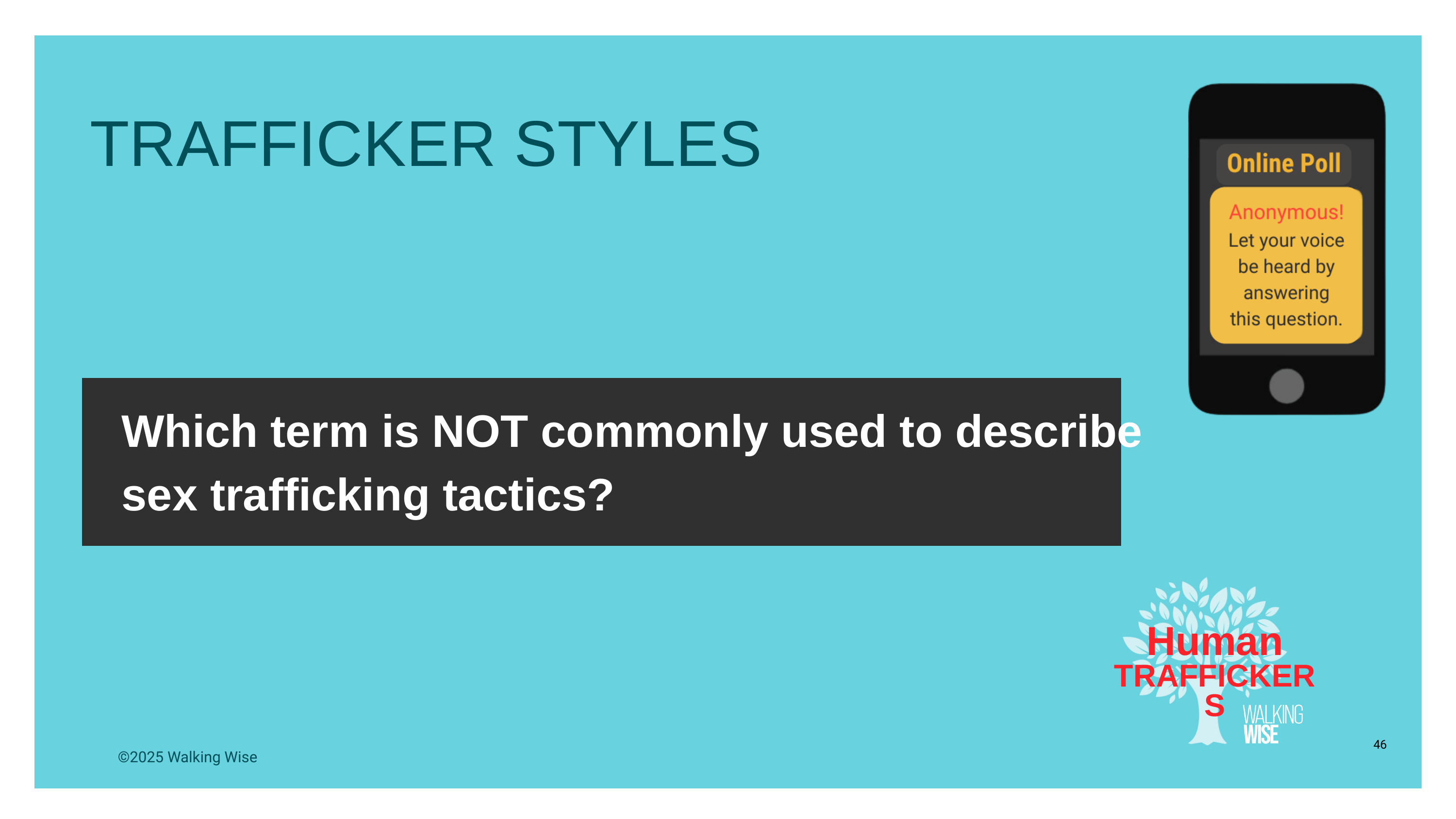

LESSON PLANS

TRAFFICKER STYLES

Which term is NOT commonly used to describe sex trafficking tactics?

Human
TRAFFICKERS

46
©2025 Walking Wise
3